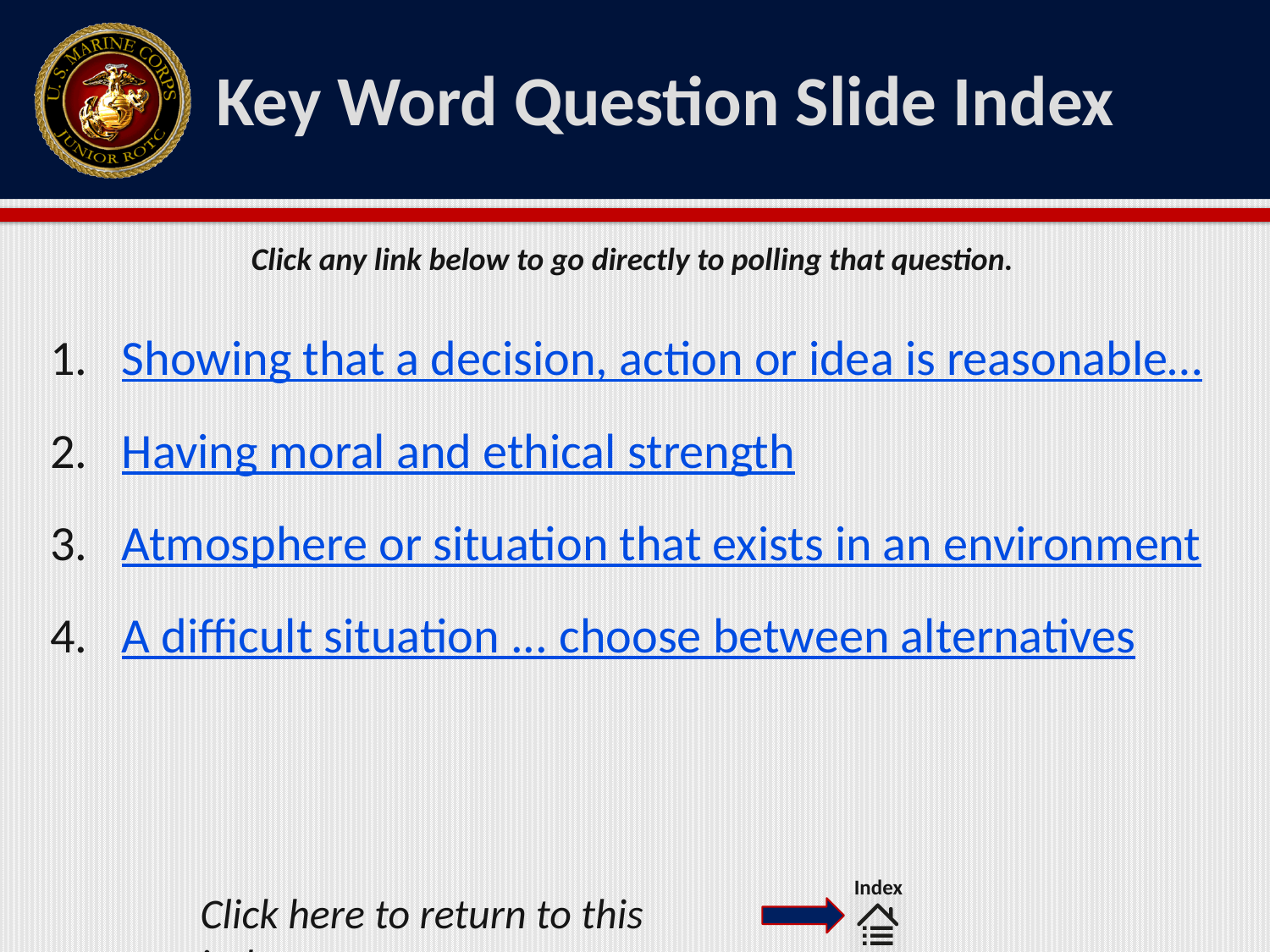

# Key Word Question Slide Index
Showing that a decision, action or idea is reasonable…
Having moral and ethical strength
Atmosphere or situation that exists in an environment
A difficult situation ... choose between alternatives